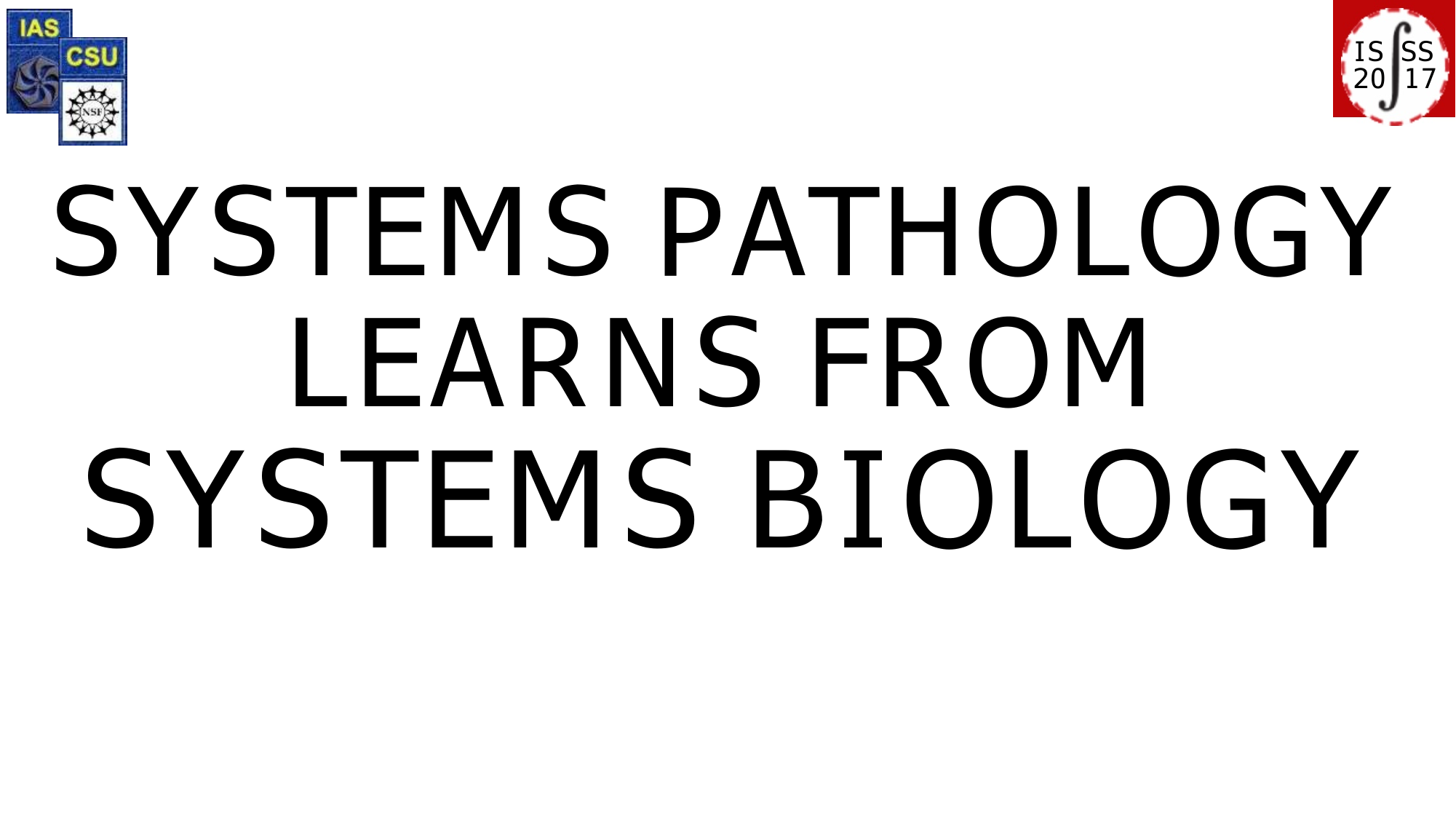

# SYSTEMS PATHOLOGY LEARNS FROM SYSTEMS BIOLOGY